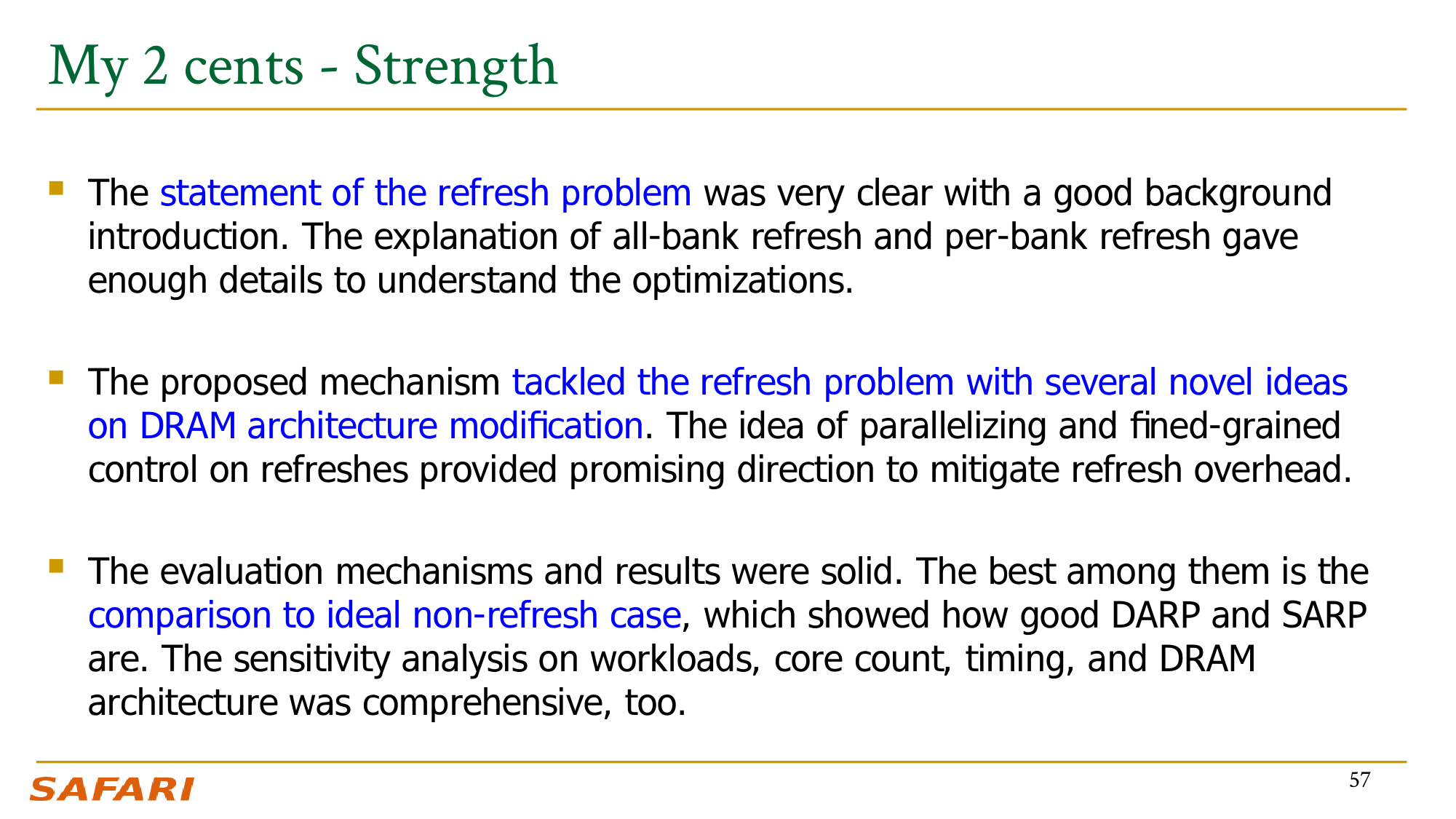

# My 2 cents - Strength
The statement of the refresh problem was very clear with a good background introduction. The explanation of all-bank refresh and per-bank refresh gave enough details to understand the optimizations.

The proposed mechanism tackled the refresh problem with several novel ideas on DRAM architecture modification. The idea of parallelizing and fined-grained control on refreshes provided promising direction to mitigate refresh overhead.

The evaluation mechanisms and results were solid. The best among them is the comparison to ideal non-refresh case, which showed how good DARP and SARP are. The sensitivity analysis on workloads, core count, timing, and DRAM architecture was comprehensive, too.

57